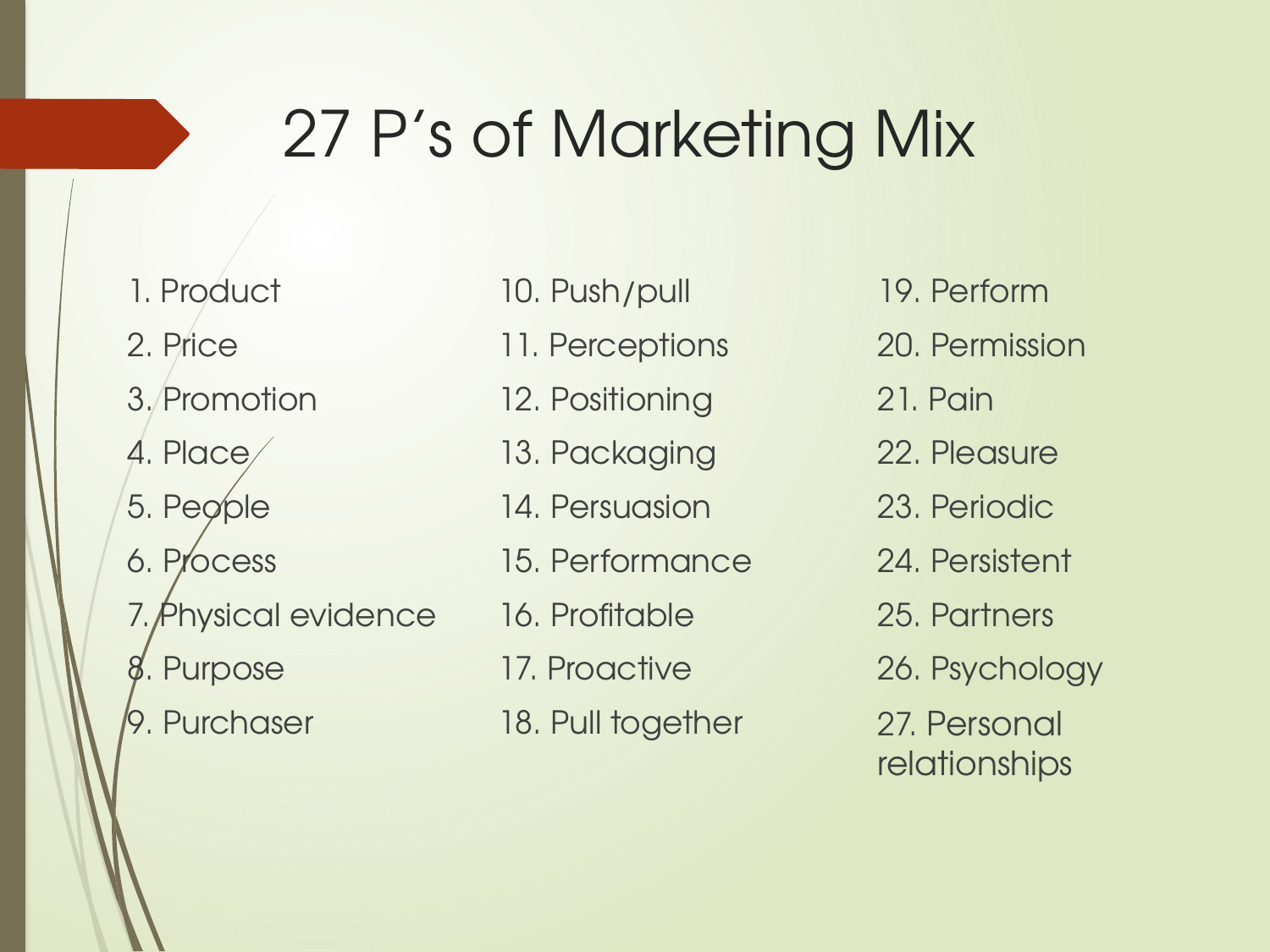

# 27 P’s of Marketing Mix
 1. Product
 2. Price
 3. Promotion
 4. Place
 5. People
 6. Process
 7. Physical evidence
 8. Purpose
 9. Purchaser

10. Push/pull
11. Perceptions
12. Positioning
13. Packaging
14. Persuasion
15. Performance
16. Profitable
17. Proactive
18. Pull together

19. Perform
20. Permission
21. Pain
22. Pleasure
23. Periodic
24. Persistent
25. Partners
26. Psychology
27. Personal relationships